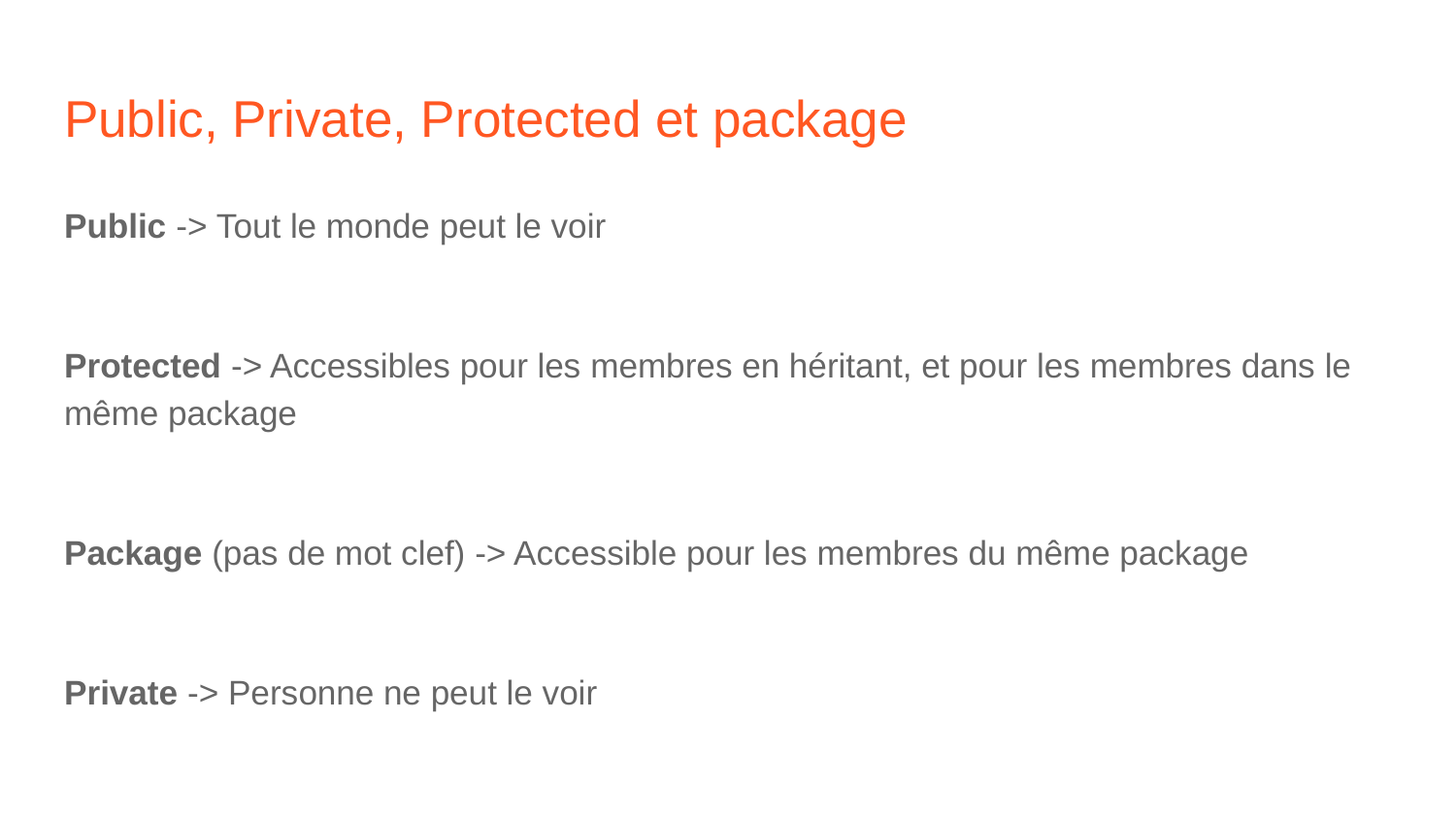

# Public, Private, Protected et package
Public -> Tout le monde peut le voir

Protected -> Accessibles pour les membres en héritant, et pour les membres dans le même package

Package (pas de mot clef) -> Accessible pour les membres du même package

Private -> Personne ne peut le voir